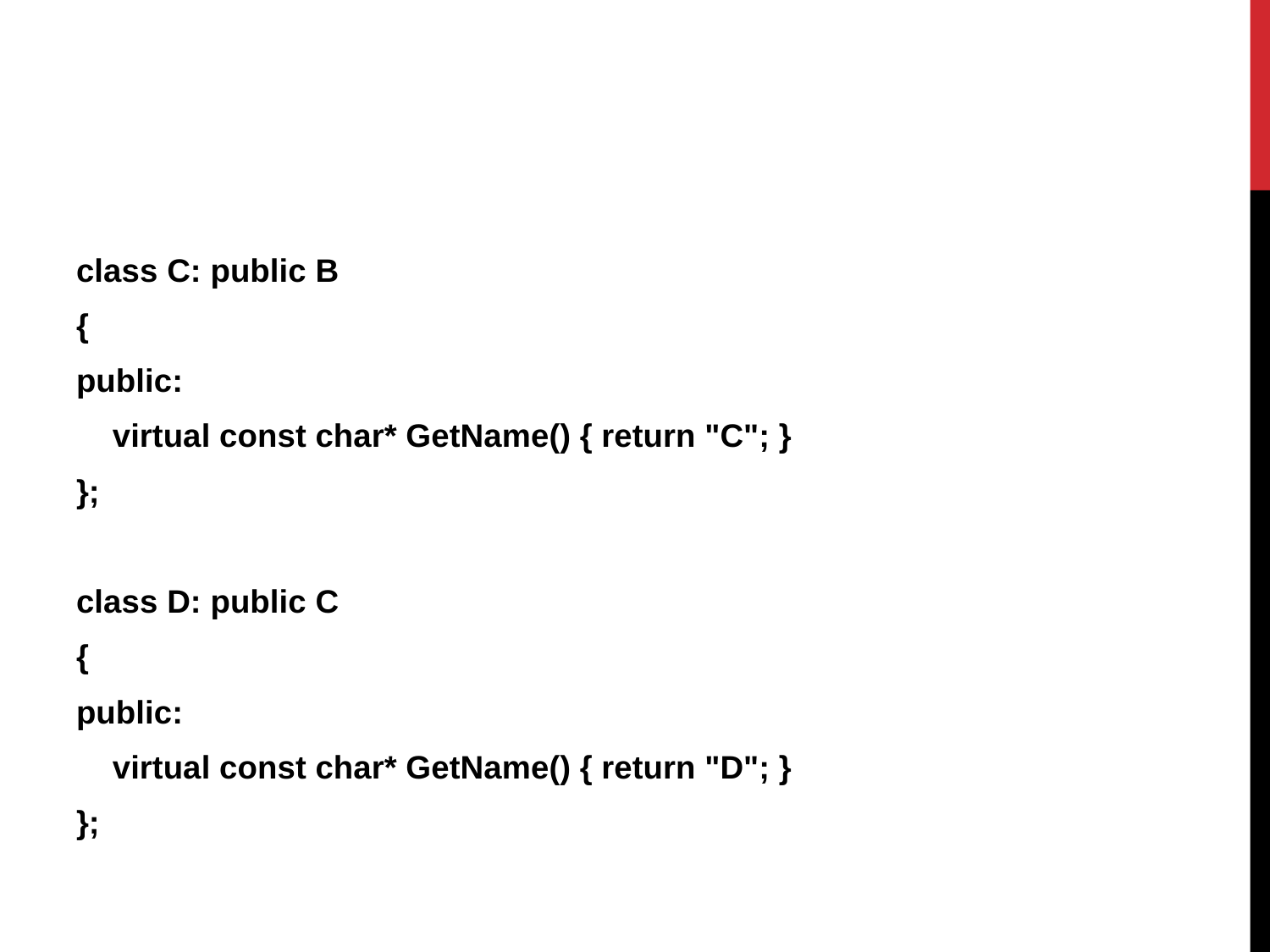

class C: public B
{
public:
    virtual const char* GetName() { return "C"; }
};

class D: public C
{
public:
    virtual const char* GetName() { return "D"; }
};